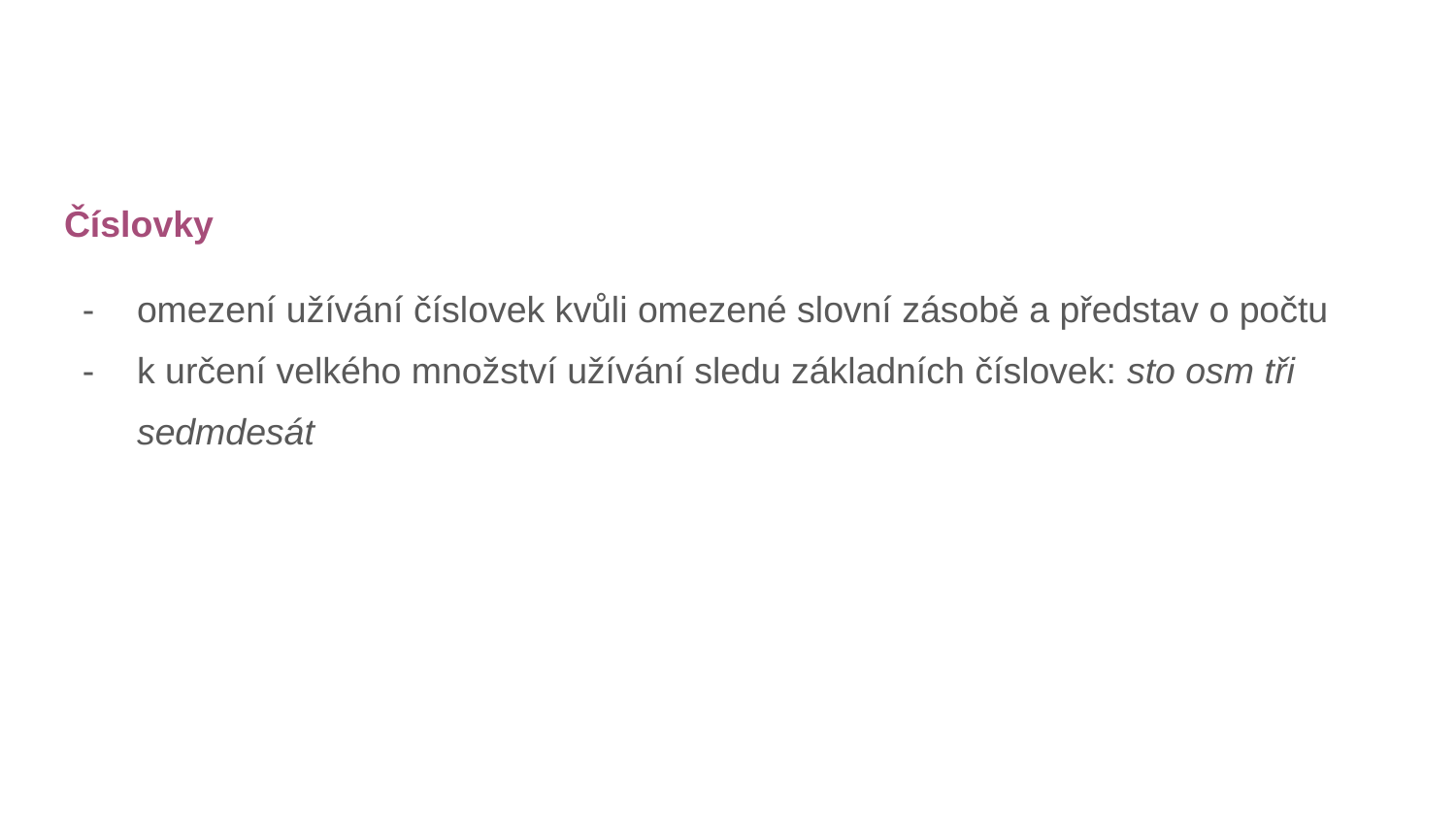

#
Číslovky
omezení užívání číslovek kvůli omezené slovní zásobě a představ o počtu
k určení velkého množství užívání sledu základních číslovek: sto osm tři sedmdesát